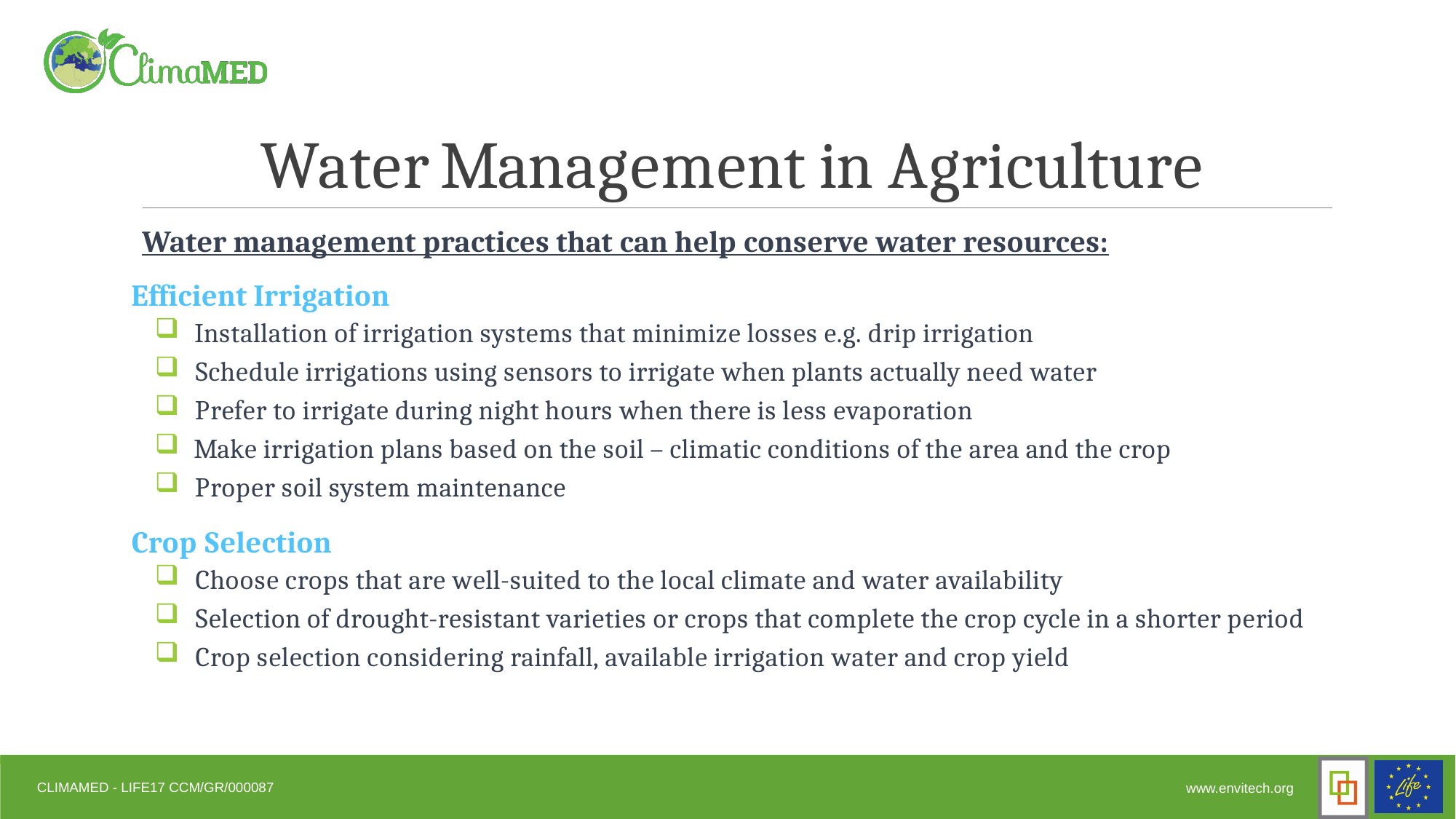

# Water Management in Agriculture
Water management practices that can help conserve water resources:
Efficient Irrigation
Installation of irrigation systems that minimize losses e.g. drip irrigation
Schedule irrigations using sensors to irrigate when plants actually need water
Prefer to irrigate during night hours when there is less evaporation
Make irrigation plans based on the soil – climatic conditions of the area and the crop
Proper soil system maintenance
Crop Selection
Choose crops that are well-suited to the local climate and water availability
Selection of drought-resistant varieties or crops that complete the crop cycle in a shorter period
Crop selection considering rainfall, available irrigation water and crop yield